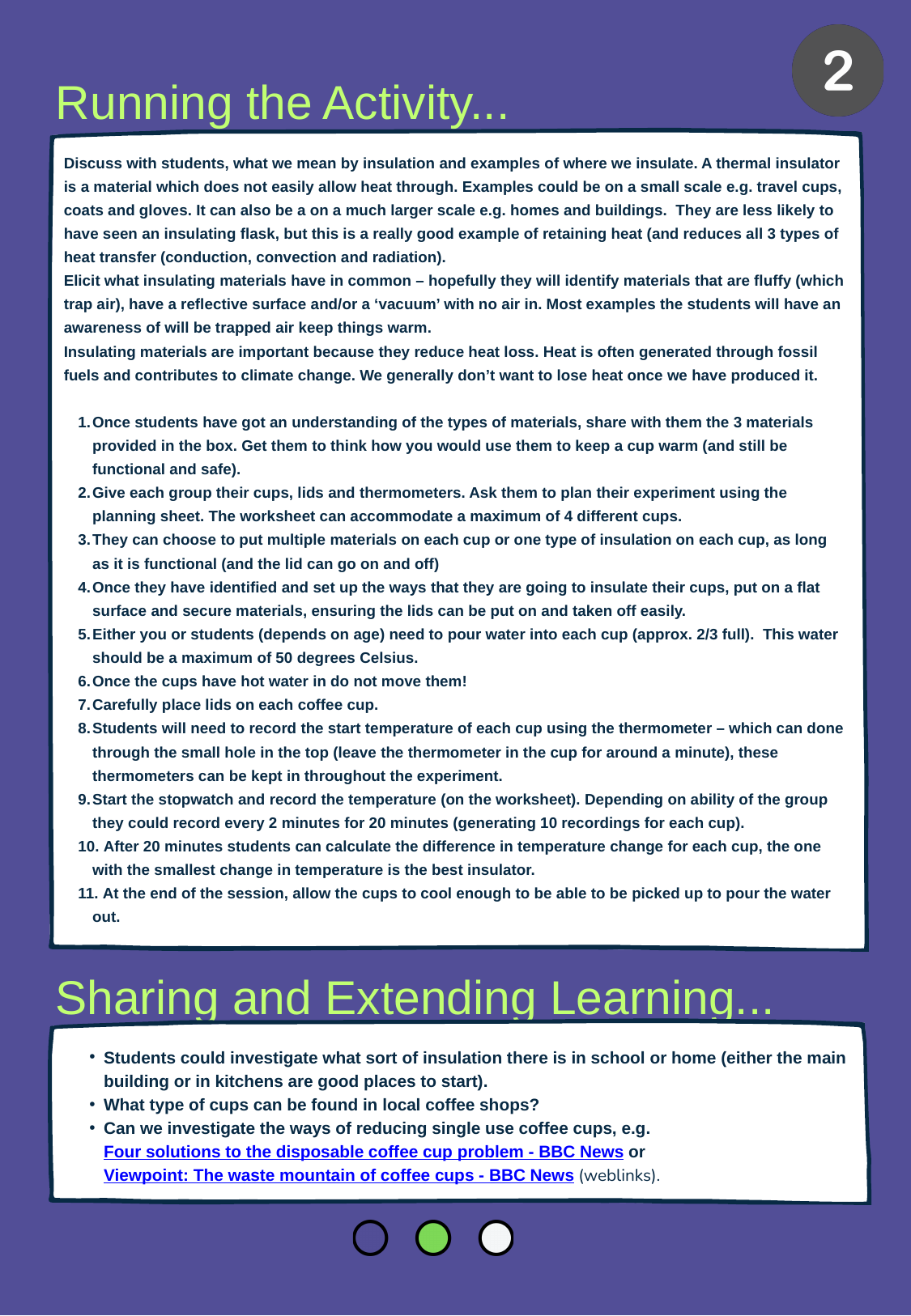

Running the Activity...

Discuss with students, what we mean by insulation and examples of where we insulate. A thermal insulator is a material which does not easily allow heat through. Examples could be on a small scale e.g. travel cups, coats and gloves. It can also be a on a much larger scale e.g. homes and buildings.  They are less likely to have seen an insulating flask, but this is a really good example of retaining heat (and reduces all 3 types of heat transfer (conduction, convection and radiation).
Elicit what insulating materials have in common – hopefully they will identify materials that are fluffy (which trap air), have a reflective surface and/or a ‘vacuum’ with no air in. Most examples the students will have an awareness of will be trapped air keep things warm.
Insulating materials are important because they reduce heat loss. Heat is often generated through fossil fuels and contributes to climate change. We generally don’t want to lose heat once we have produced it.

Once students have got an understanding of the types of materials, share with them the 3 materials provided in the box. Get them to think how you would use them to keep a cup warm (and still be functional and safe).
Give each group their cups, lids and thermometers. Ask them to plan their experiment using the planning sheet. The worksheet can accommodate a maximum of 4 different cups.
They can choose to put multiple materials on each cup or one type of insulation on each cup, as long as it is functional (and the lid can go on and off)
Once they have identified and set up the ways that they are going to insulate their cups, put on a flat surface and secure materials, ensuring the lids can be put on and taken off easily.
Either you or students (depends on age) need to pour water into each cup (approx. 2/3 full).  This water should be a maximum of 50 degrees Celsius.
Once the cups have hot water in do not move them!
Carefully place lids on each coffee cup.
Students will need to record the start temperature of each cup using the thermometer – which can done through the small hole in the top (leave the thermometer in the cup for around a minute), these thermometers can be kept in throughout the experiment.
Start the stopwatch and record the temperature (on the worksheet). Depending on ability of the group they could record every 2 minutes for 20 minutes (generating 10 recordings for each cup).
 After 20 minutes students can calculate the difference in temperature change for each cup, the one with the smallest change in temperature is the best insulator.
 At the end of the session, allow the cups to cool enough to be able to be picked up to pour the water out.

Sharing and Extending Learning...

Students could investigate what sort of insulation there is in school or home (either the main building or in kitchens are good places to start).
What type of cups can be found in local coffee shops?
Can we investigate the ways of reducing single use coffee cups, e.g. Four solutions to the disposable coffee cup problem - BBC News or Viewpoint: The waste mountain of coffee cups - BBC News (weblinks).